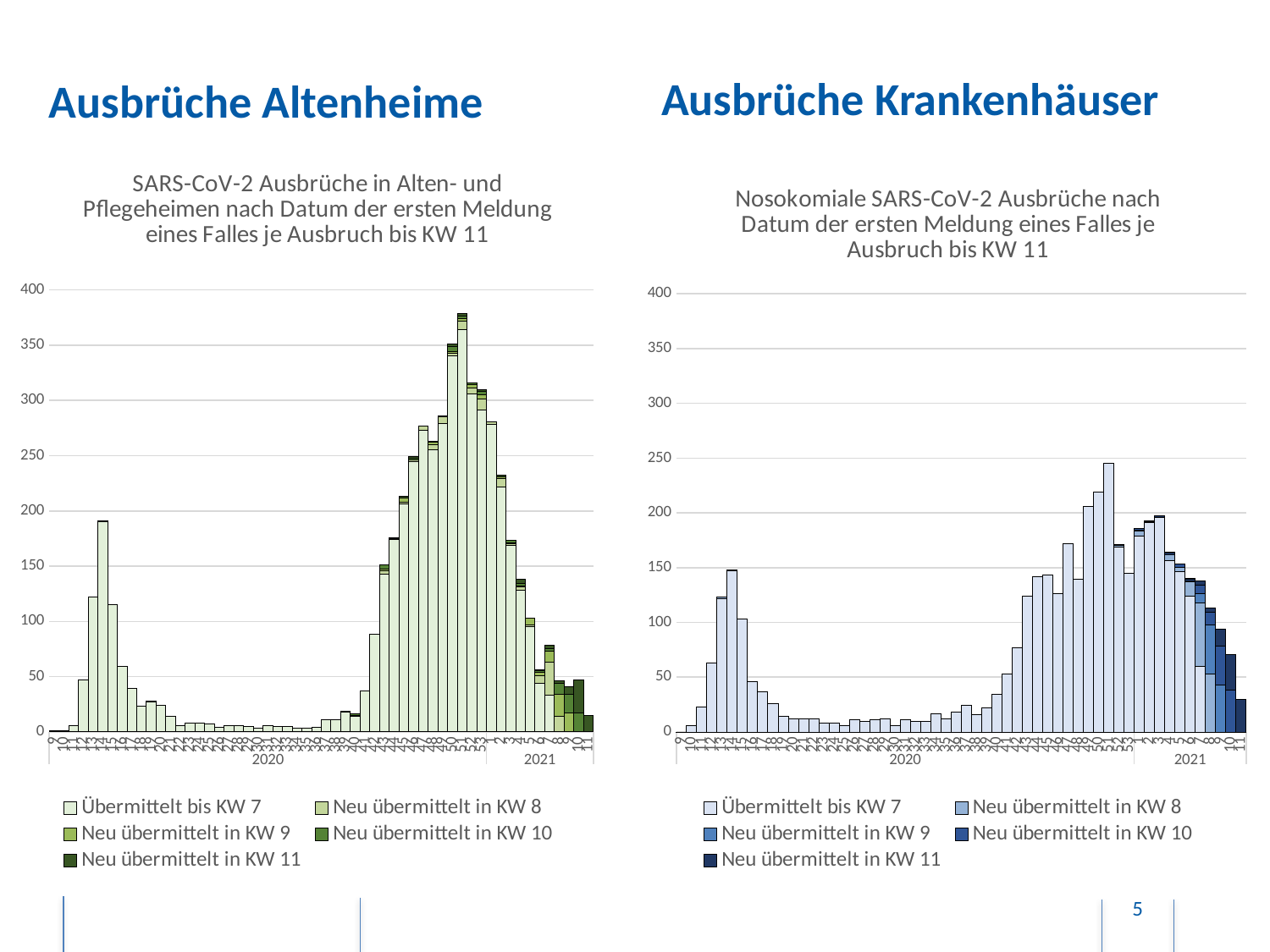

Ausbrüche Krankenhäuser
# Ausbrüche Altenheime

### Chart: SARS-CoV-2 Ausbrüche in Alten- und Pflegeheimen nach Datum der ersten Meldung eines Falles je Ausbruch bis KW 11

| Category | Übermittelt bis KW 7 | Neu übermittelt in KW 8 | Neu übermittelt in KW 9 | Neu übermittelt in KW 10 | Neu übermittelt in KW 11 |
|---|---|---|---|---|---|
| 9 | 1.0 | 0.0 | 0.0 | 0.0 | 0.0 |
| 10 | 1.0 | 0.0 | 0.0 | 0.0 | 0.0 |
| 11 | 6.0 | 0.0 | 0.0 | 0.0 | 0.0 |
| 12 | 47.0 | 0.0 | 0.0 | 0.0 | 0.0 |
| 13 | 122.0 | 0.0 | 0.0 | 0.0 | 0.0 |
| 14 | 190.0 | 0.0 | 0.0 | 1.0 | 0.0 |
| 15 | 115.0 | 0.0 | 0.0 | 0.0 | 0.0 |
| 16 | 59.0 | 0.0 | 0.0 | 0.0 | 0.0 |
| 17 | 39.0 | 0.0 | 0.0 | 0.0 | 0.0 |
| 18 | 23.0 | 0.0 | 0.0 | 0.0 | 0.0 |
| 19 | 27.0 | 1.0 | 0.0 | 0.0 | 0.0 |
| 20 | 24.0 | 0.0 | 0.0 | 0.0 | 0.0 |
| 21 | 14.0 | 0.0 | 0.0 | 0.0 | 0.0 |
| 22 | 6.0 | 0.0 | 0.0 | 0.0 | 0.0 |
| 23 | 8.0 | 0.0 | 0.0 | 0.0 | 0.0 |
| 24 | 8.0 | 0.0 | 0.0 | 0.0 | 0.0 |
| 25 | 7.0 | 0.0 | 0.0 | 0.0 | 0.0 |
| 26 | 4.0 | 0.0 | 0.0 | 0.0 | 0.0 |
| 27 | 6.0 | 0.0 | 0.0 | 0.0 | 0.0 |
| 28 | 6.0 | 0.0 | 0.0 | 0.0 | 0.0 |
| 29 | 5.0 | 0.0 | 0.0 | 0.0 | 0.0 |
| 30 | 3.0 | 0.0 | 0.0 | 0.0 | 0.0 |
| 31 | 6.0 | 0.0 | 0.0 | 0.0 | 0.0 |
| 32 | 5.0 | 0.0 | 0.0 | 0.0 | 0.0 |
| 33 | 5.0 | 0.0 | 0.0 | 0.0 | 0.0 |
| 34 | 3.0 | 0.0 | 0.0 | 0.0 | 0.0 |
| 35 | 3.0 | 0.0 | 0.0 | 0.0 | 0.0 |
| 36 | 4.0 | 0.0 | 0.0 | 0.0 | 0.0 |
| 37 | 11.0 | 0.0 | 0.0 | 0.0 | 0.0 |
| 38 | 11.0 | 0.0 | 0.0 | 0.0 | 0.0 |
| 39 | 18.0 | 1.0 | 0.0 | 0.0 | 0.0 |
| 40 | 14.0 | 1.0 | 0.0 | 1.0 | 0.0 |
| 41 | 37.0 | 0.0 | 0.0 | 0.0 | 0.0 |
| 42 | 88.0 | 0.0 | 0.0 | 0.0 | 0.0 |
| 43 | 143.0 | 3.0 | 1.0 | 4.0 | 0.0 |
| 44 | 174.0 | 1.0 | 0.0 | 0.0 | 1.0 |
| 45 | 206.0 | 2.0 | 4.0 | 0.0 | 1.0 |
| 46 | 245.0 | 1.0 | 0.0 | 2.0 | 1.0 |
| 47 | 273.0 | 4.0 | 0.0 | 0.0 | 0.0 |
| 48 | 255.0 | 5.0 | 2.0 | 1.0 | 0.0 |
| 49 | 279.0 | 6.0 | 0.0 | 1.0 | 0.0 |
| 50 | 340.0 | 3.0 | 1.0 | 5.0 | 2.0 |
| 51 | 364.0 | 8.0 | 2.0 | 2.0 | 3.0 |
| 52 | 306.0 | 5.0 | 3.0 | 2.0 | 0.0 |
| 53 | 291.0 | 10.0 | 4.0 | 3.0 | 2.0 |
| 1 | 278.0 | 3.0 | 0.0 | 0.0 | 0.0 |
| 2 | 222.0 | 7.0 | 2.0 | 0.0 | 1.0 |
| 3 | 169.0 | 1.0 | 1.0 | 2.0 | 0.0 |
| 4 | 128.0 | 3.0 | 1.0 | 2.0 | 4.0 |
| 5 | 95.0 | 2.0 | 6.0 | 0.0 | 0.0 |
| 6 | 44.0 | 7.0 | 3.0 | 1.0 | 1.0 |
| 7 | 33.0 | 30.0 | 10.0 | 2.0 | 3.0 |
| 8 | None | 14.0 | 20.0 | 10.0 | 2.0 |
| 9 | None | 0.0 | 17.0 | 17.0 | 7.0 |
| 10 | None | None | None | 17.0 | 30.0 |
| 11 | None | None | None | None | 15.0 |

[unsupported chart]

5